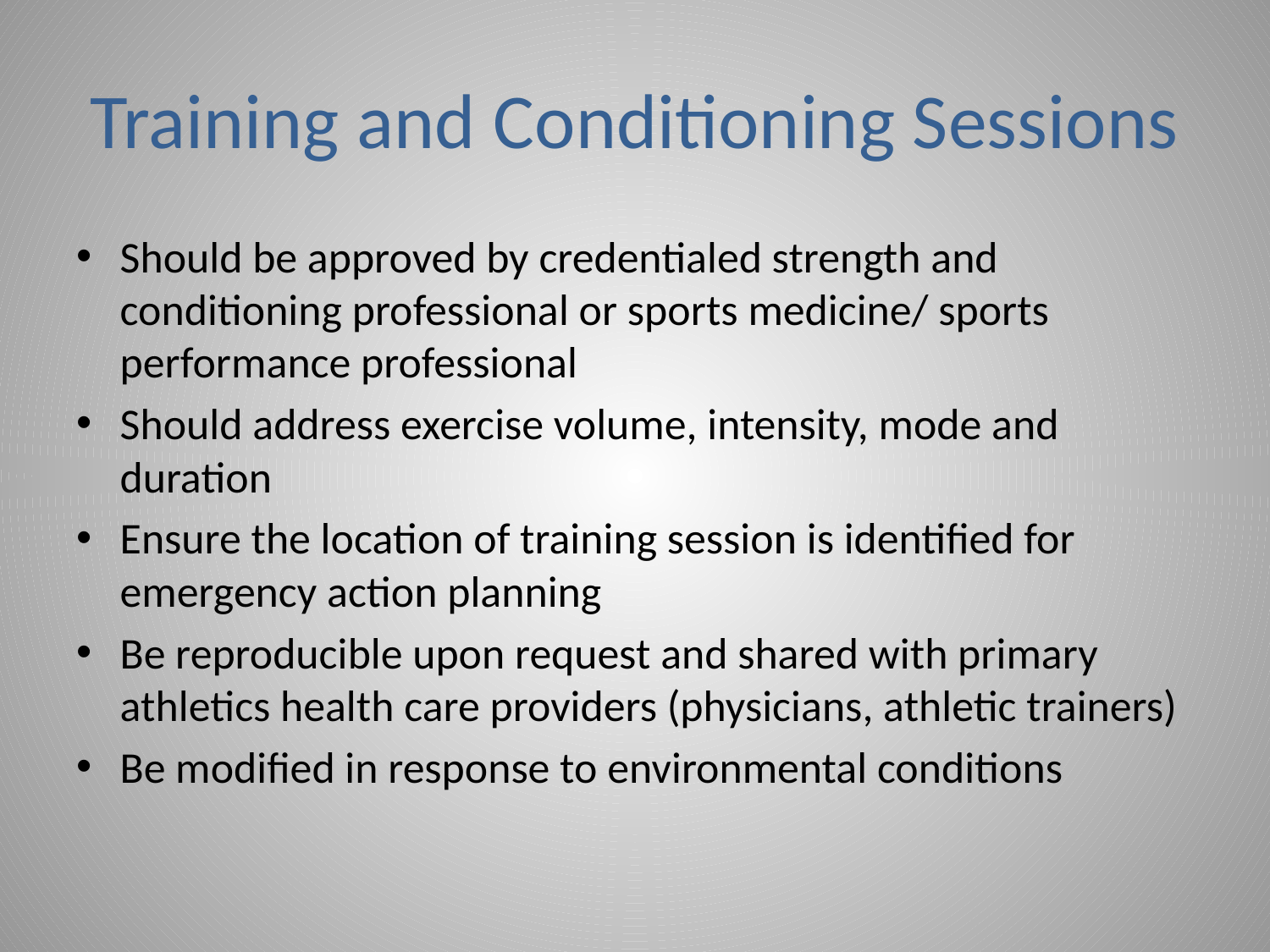

# Training and Conditioning Sessions
Should be approved by credentialed strength and conditioning professional or sports medicine/ sports performance professional
Should address exercise volume, intensity, mode and duration
Ensure the location of training session is identified for emergency action planning
Be reproducible upon request and shared with primary athletics health care providers (physicians, athletic trainers)
Be modified in response to environmental conditions